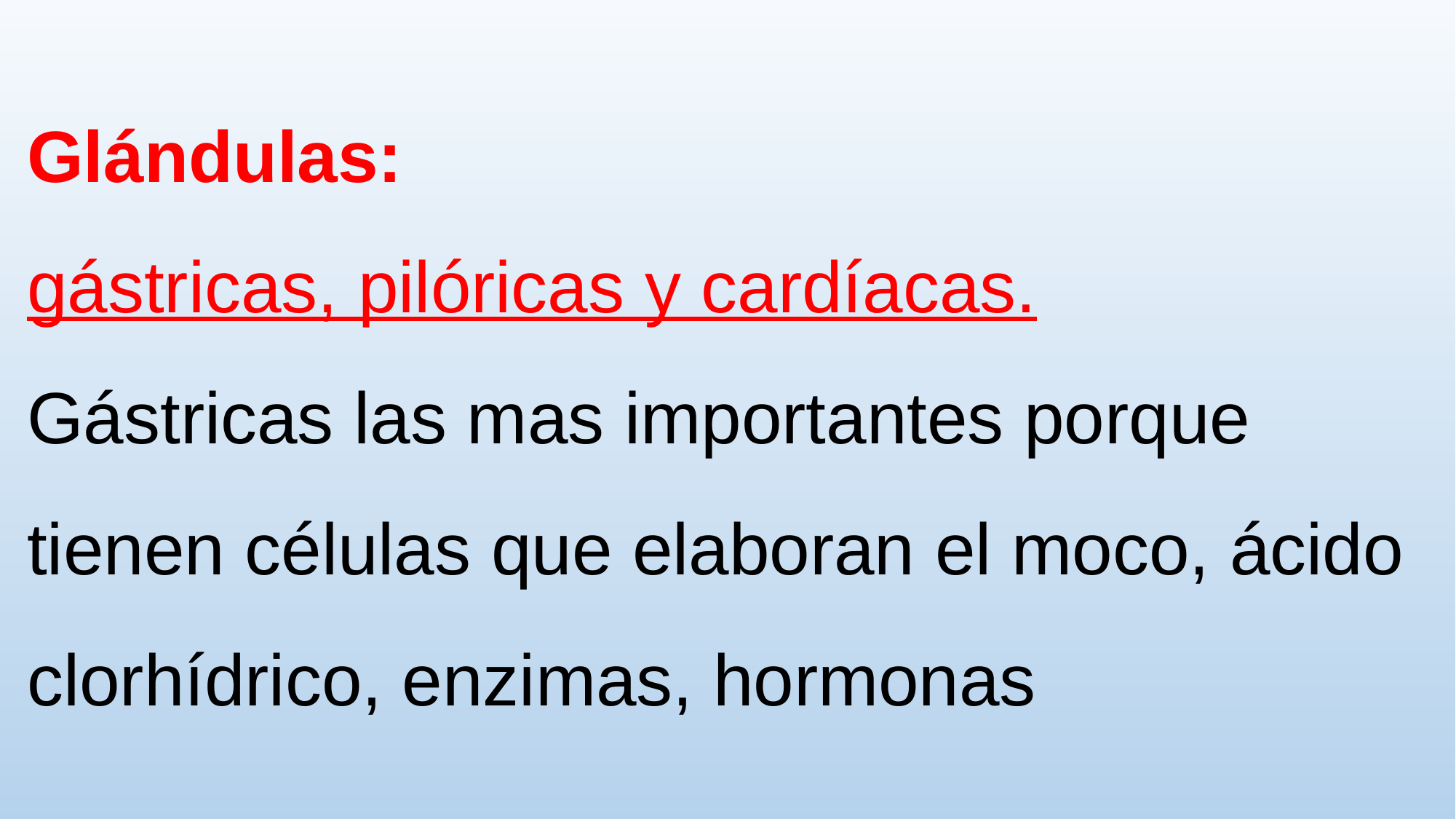

Glándulas:
gástricas, pilóricas y cardíacas.
Gástricas las mas importantes porque tienen células que elaboran el moco, ácido clorhídrico, enzimas, hormonas